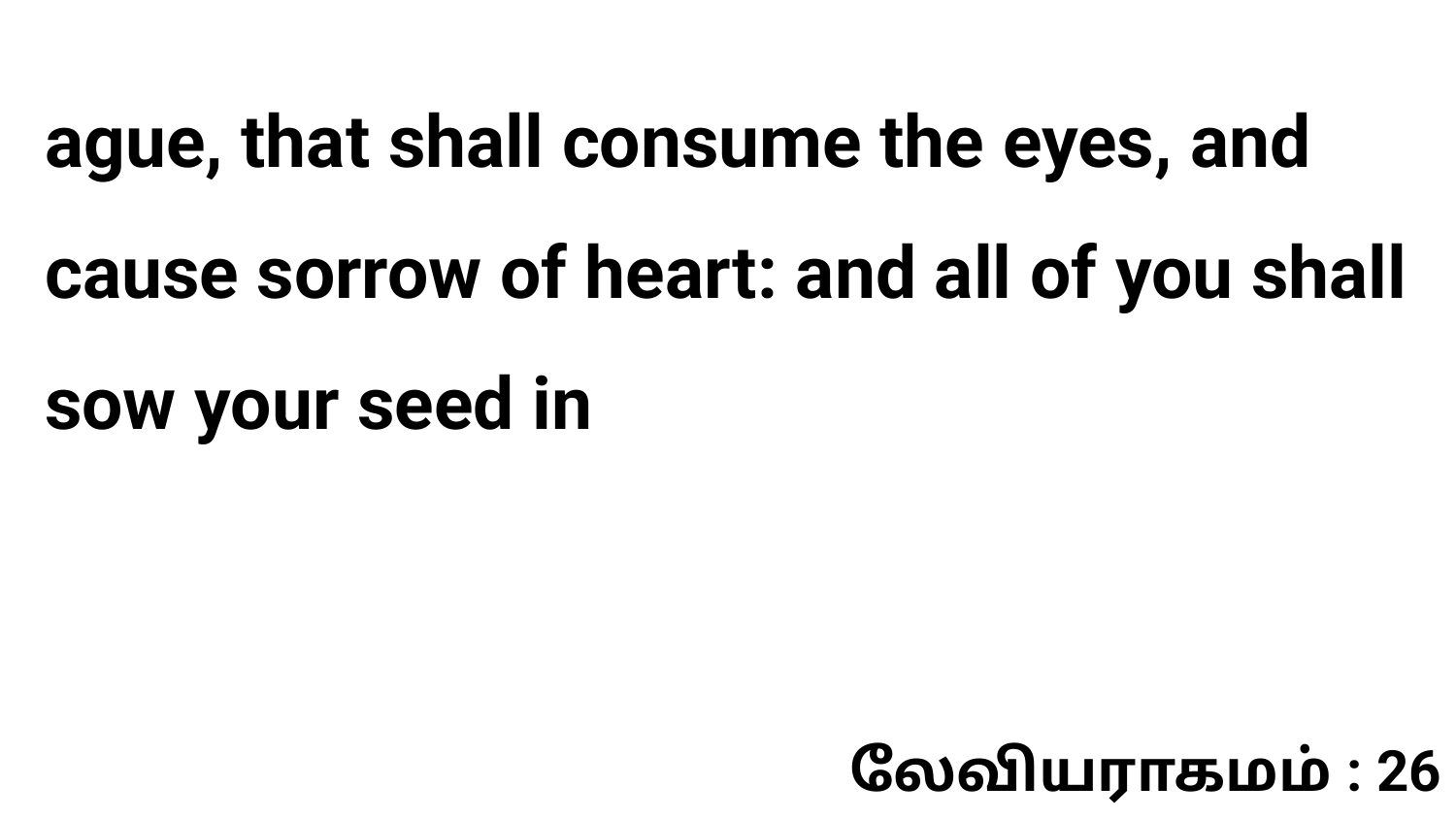

ague, that shall consume the eyes, and cause sorrow of heart: and all of you shall sow your seed in
லேவியராகமம் : 26